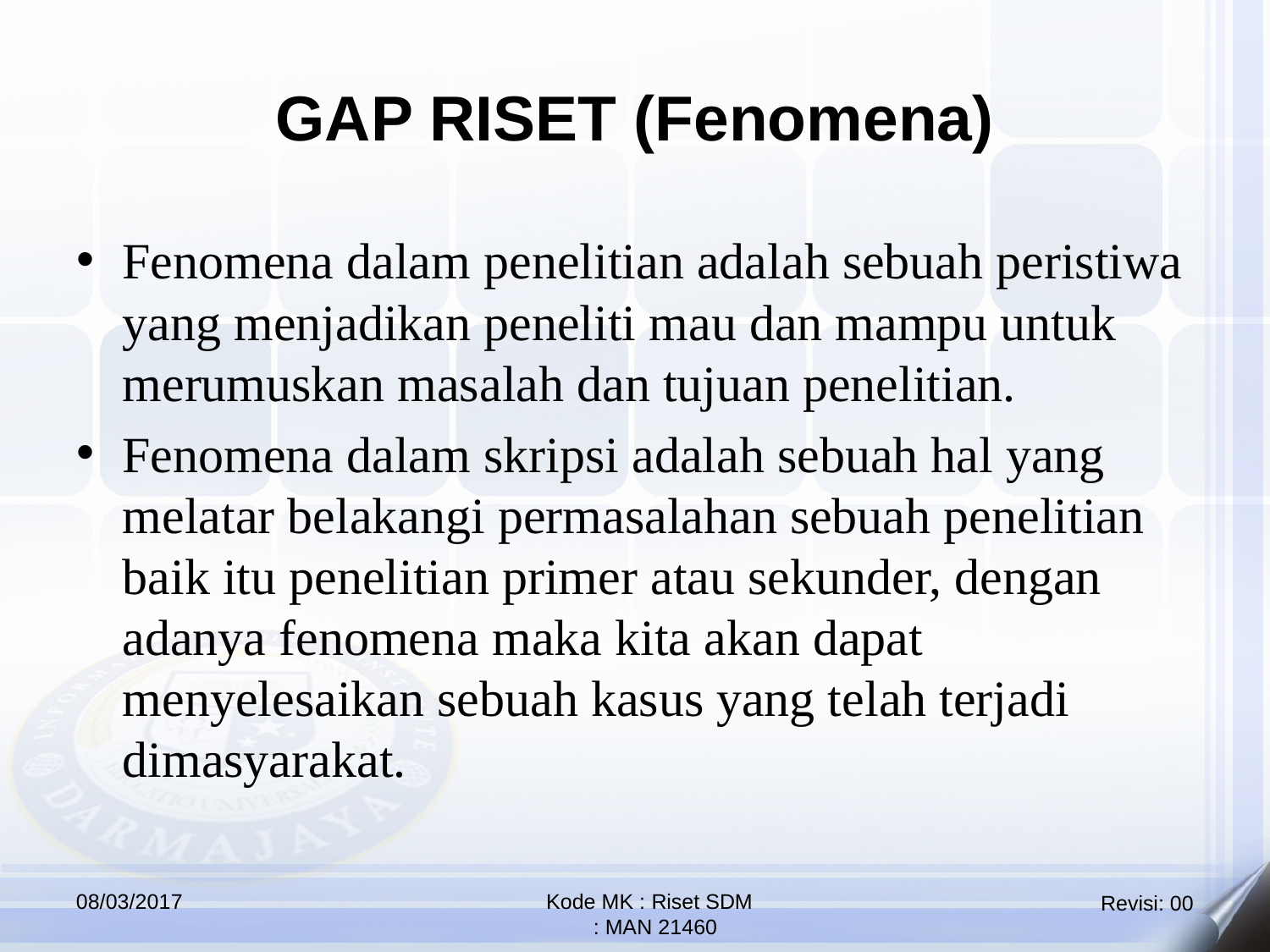

GAP RISET (Fenomena)
Fenomena dalam penelitian adalah sebuah peristiwa yang menjadikan peneliti mau dan mampu untuk merumuskan masalah dan tujuan penelitian.
Fenomena dalam skripsi adalah sebuah hal yang melatar belakangi permasalahan sebuah penelitian baik itu penelitian primer atau sekunder, dengan adanya fenomena maka kita akan dapat menyelesaikan sebuah kasus yang telah terjadi dimasyarakat.

08/03/2017
Kode MK : Riset SDM
  : MAN 21460